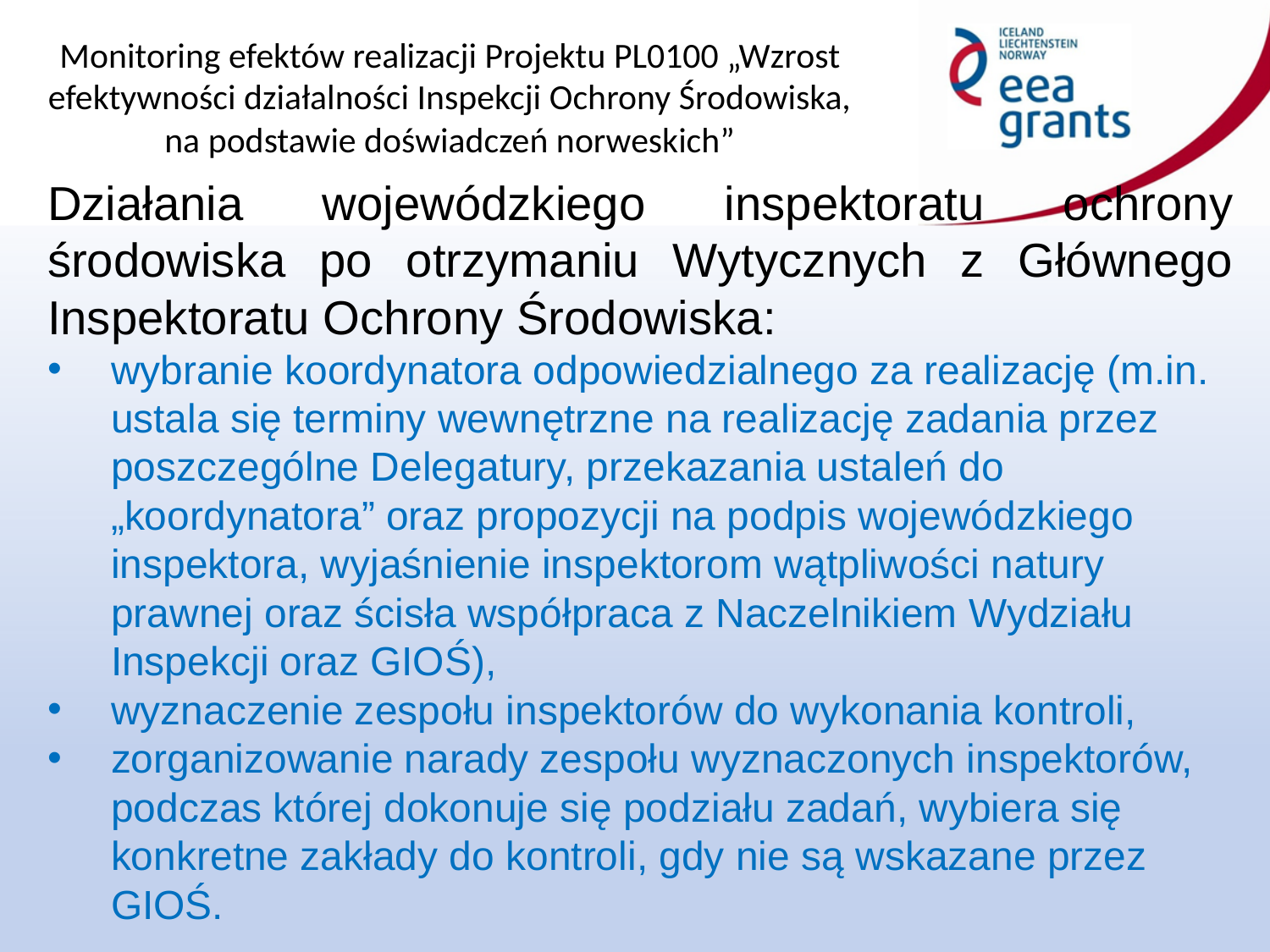

Działania wojewódzkiego inspektoratu ochrony środowiska po otrzymaniu Wytycznych z Głównego Inspektoratu Ochrony Środowiska:
wybranie koordynatora odpowiedzialnego za realizację (m.in. ustala się terminy wewnętrzne na realizację zadania przez poszczególne Delegatury, przekazania ustaleń do „koordynatora” oraz propozycji na podpis wojewódzkiego inspektora, wyjaśnienie inspektorom wątpliwości natury prawnej oraz ścisła współpraca z Naczelnikiem Wydziału Inspekcji oraz GIOŚ),
wyznaczenie zespołu inspektorów do wykonania kontroli,
zorganizowanie narady zespołu wyznaczonych inspektorów, podczas której dokonuje się podziału zadań, wybiera się konkretne zakłady do kontroli, gdy nie są wskazane przez GIOŚ.